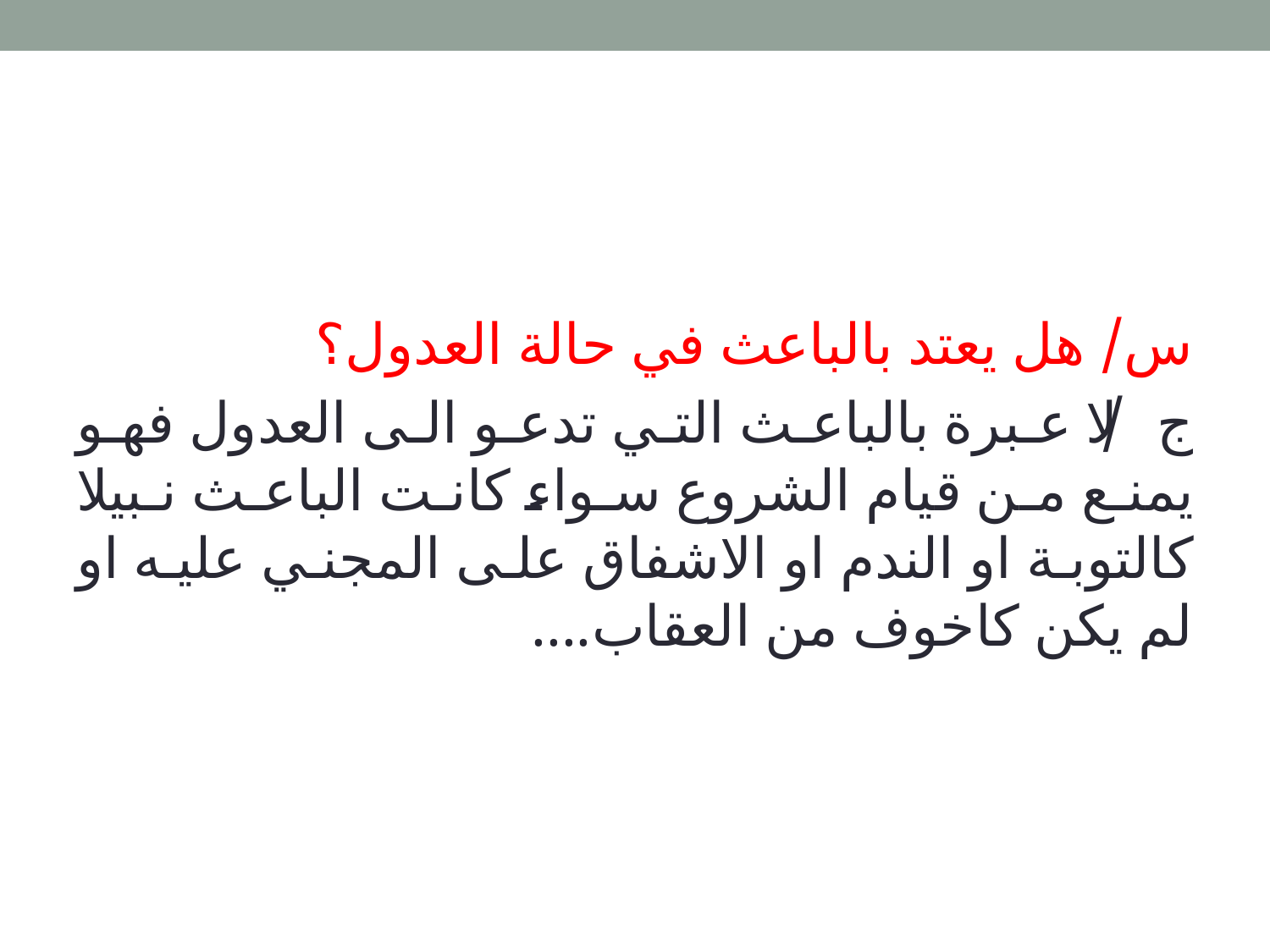

س/ هل يعتد بالباعث في حالة العدول؟
ج/ لا عبرة بالباعث التي تدعو الى العدول فهو يمنع من قيام الشروع سواء كانت الباعث نبيلا كالتوبة او الندم او الاشفاق على المجني عليه او لم يكن كاخوف من العقاب....